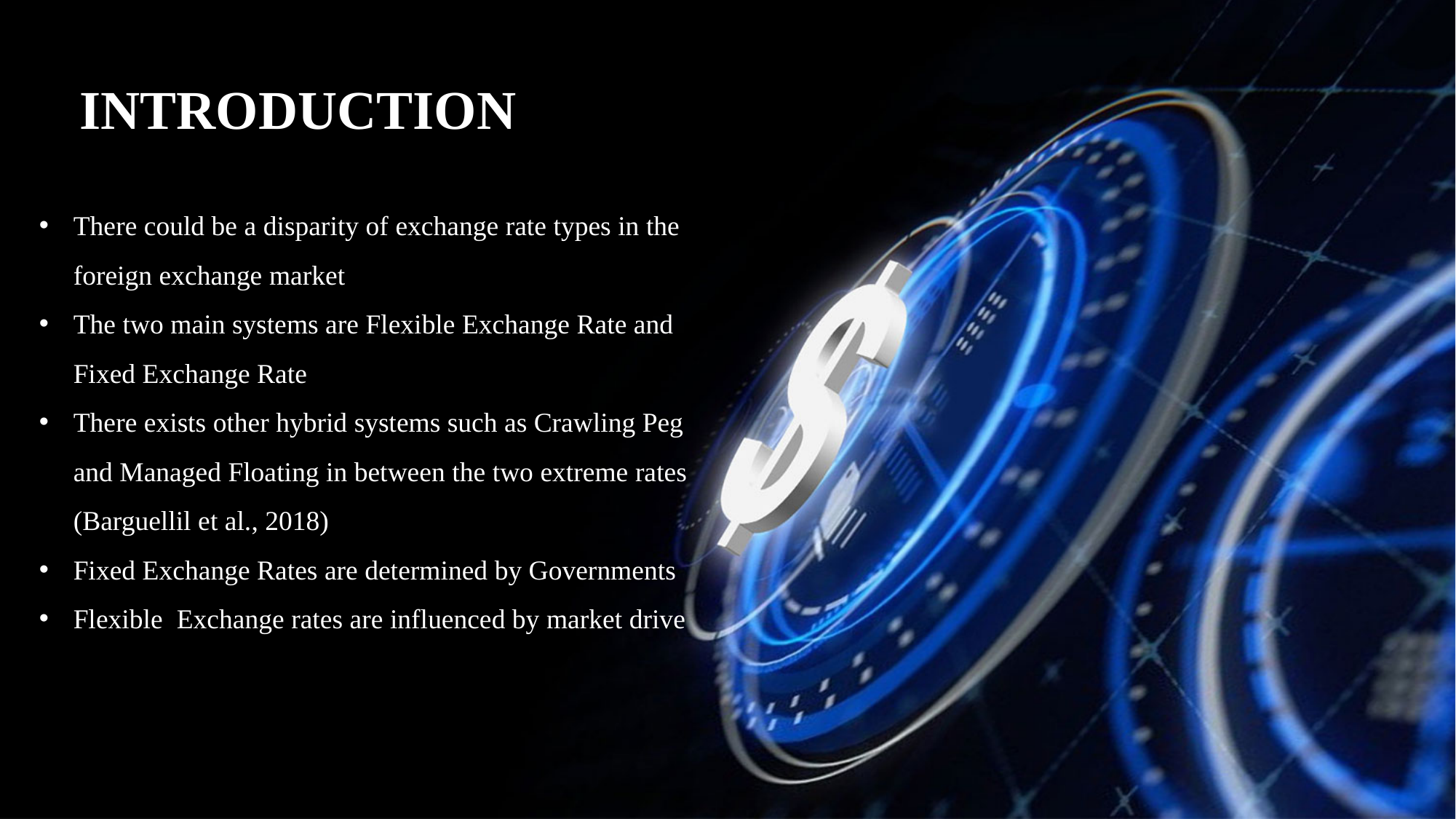

INTRODUCTION
There could be a disparity of exchange rate types in the foreign exchange market
The two main systems are Flexible Exchange Rate and Fixed Exchange Rate
There exists other hybrid systems such as Crawling Peg and Managed Floating in between the two extreme rates (Barguellil et al., 2018)
Fixed Exchange Rates are determined by Governments
Flexible  Exchange rates are influenced by market drive